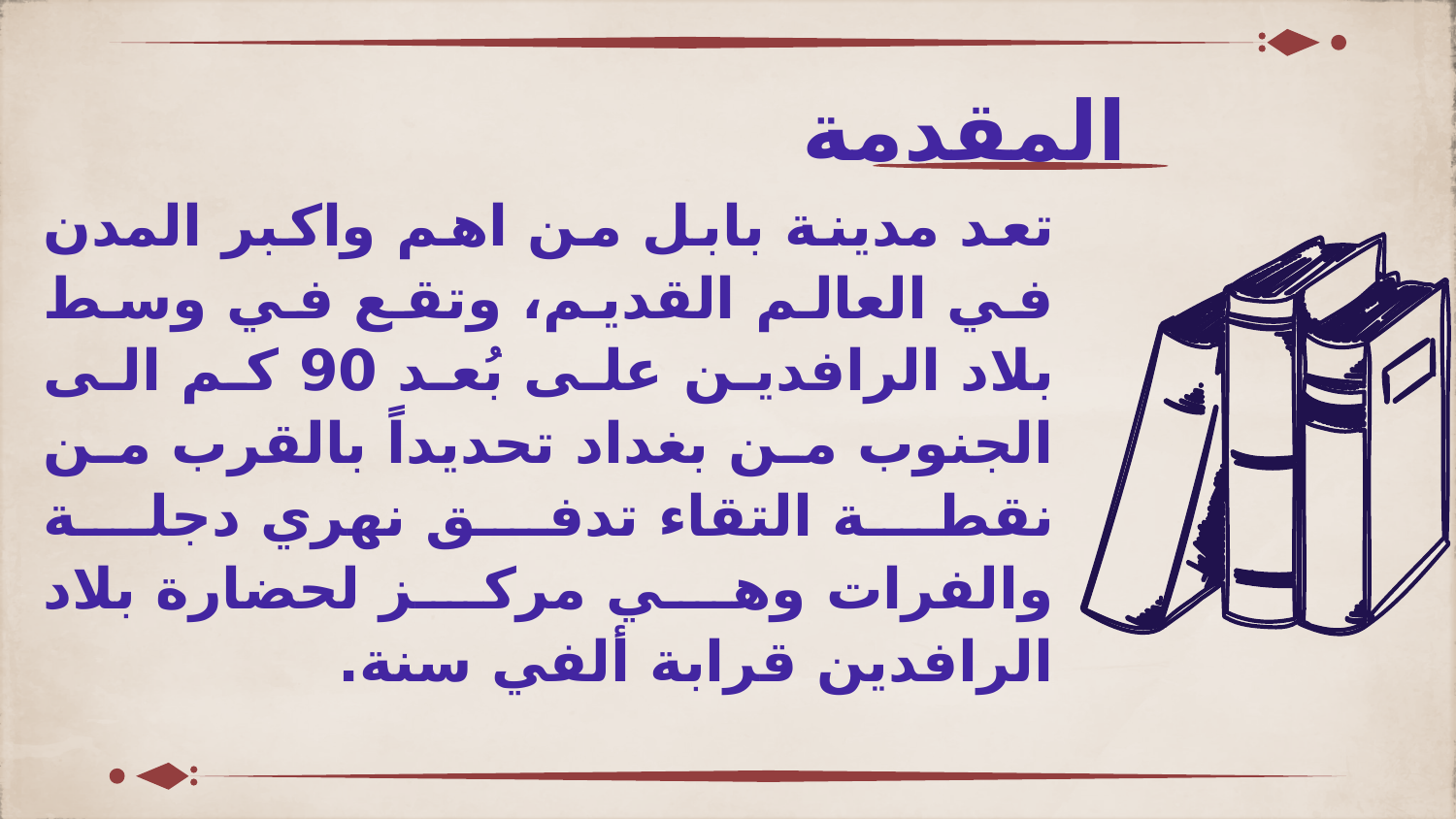

# المقدمة

تعد مدينة بابل من اهم واكبر المدن في العالم القديم، وتقع في وسط بلاد الرافدين على بُعد 90 كم الى الجنوب من بغداد تحديداً بالقرب من نقطة التقاء تدفق نهري دجلة والفرات وهي مركز لحضارة بلاد الرافدين قرابة ألفي سنة.